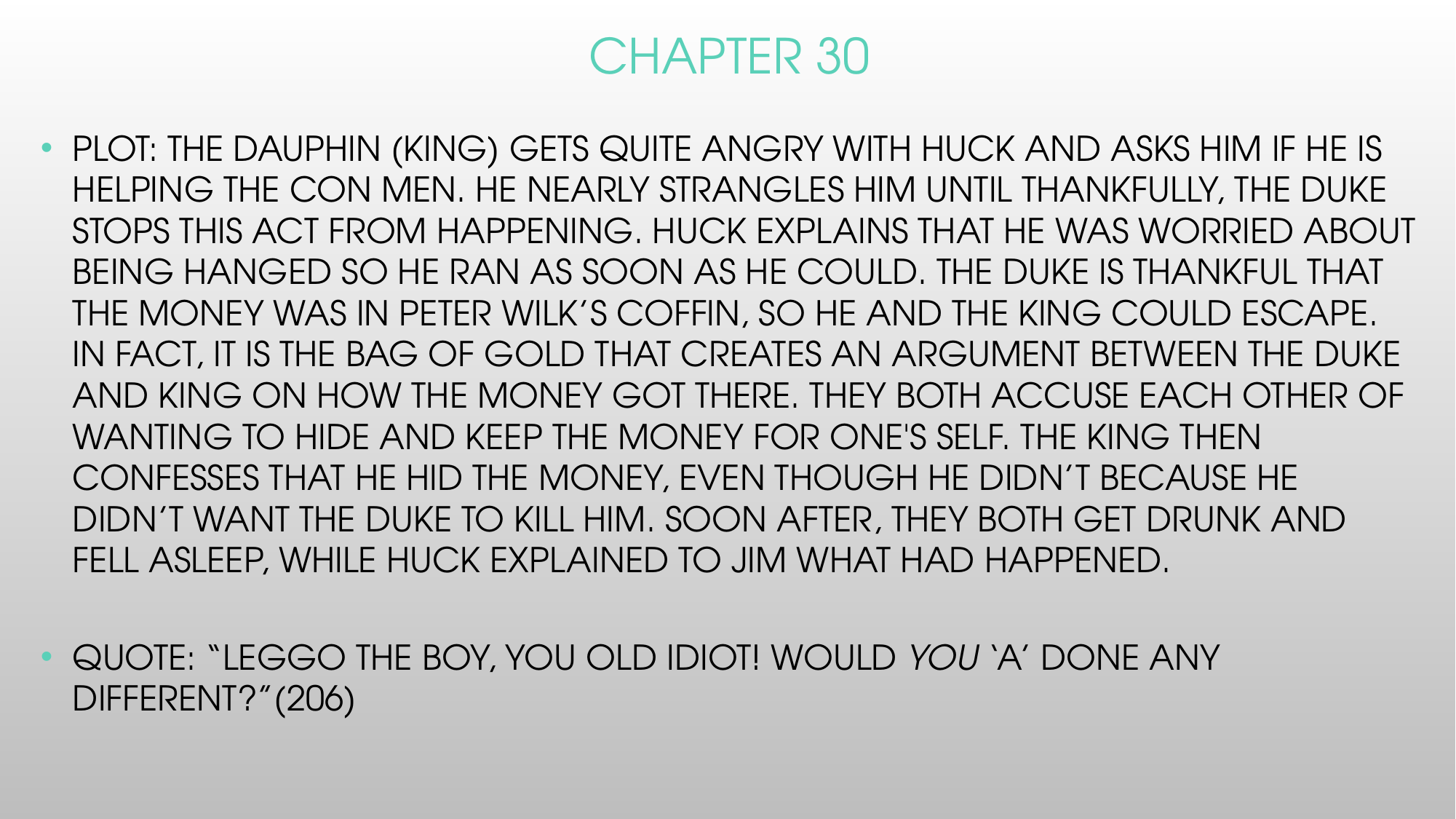

# Chapter 30
Plot: The dauphin (king) gets quite angry with Huck and asks him if he is helping the con men. He nearly strangles him until thankfully, the duke stops this act from happening. Huck explains that he was worried about being hanged so he ran as soon as he could. The duke is thankful that the money was in Peter Wilk’s coffin, so he and the king could escape. In fact, it is the bag of gold that creates an argument between the duke and king on how the money got there. They both accuse each other of wanting to hide and keep the money for one's self. The king then confesses that he hid the money, even though he didn’t because he didn’t want the duke to kill him. Soon after, they both get drunk and fell asleep, while Huck explained to Jim what had happened.
Quote: “Leggo the boy, you old idiot! Would you ‘a’ done any different?”(206)